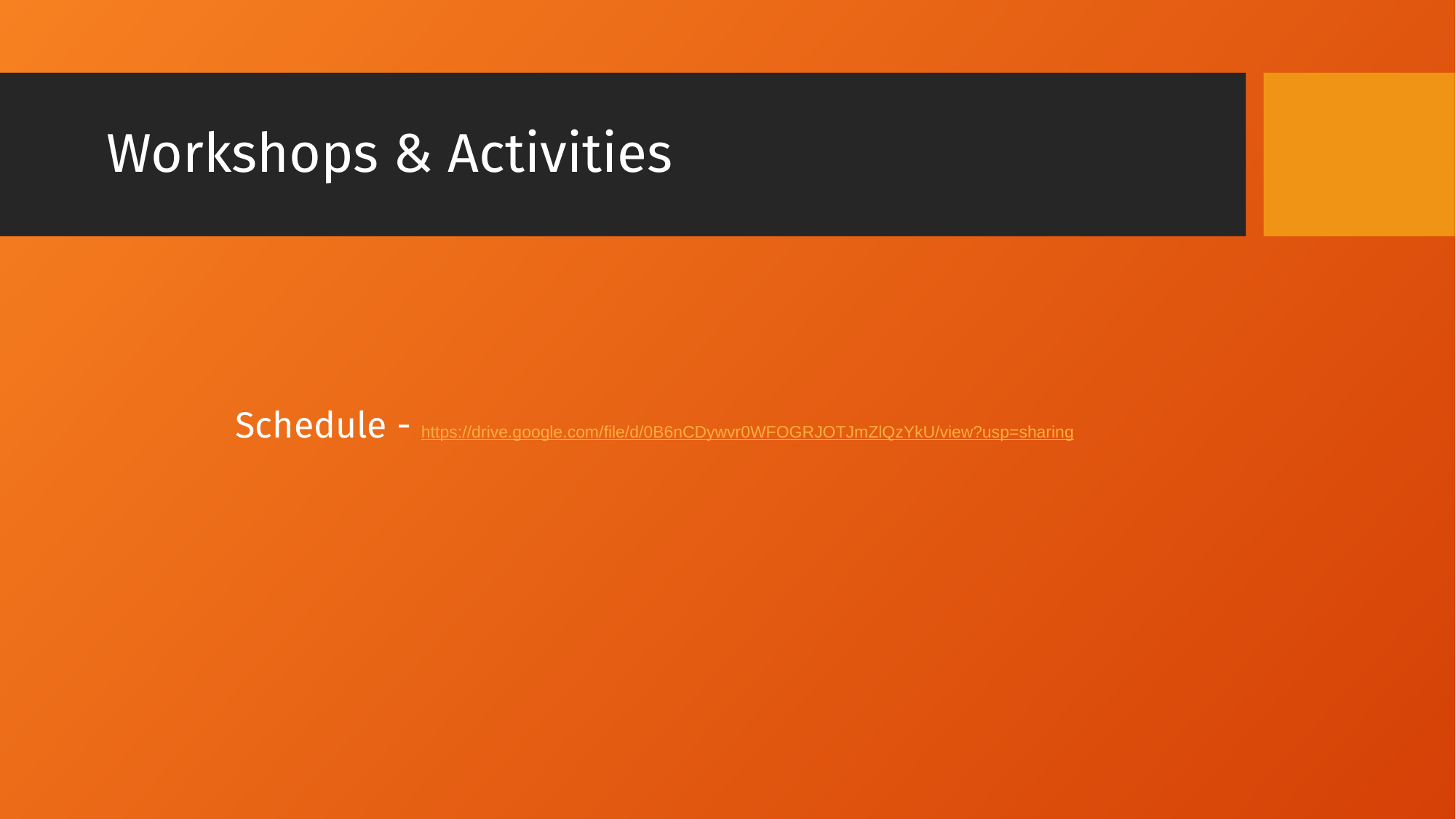

# Workshops & Activities

Schedule - https://drive.google.com/file/d/0B6nCDywvr0WFOGRJOTJmZlQzYkU/view?usp=sharing